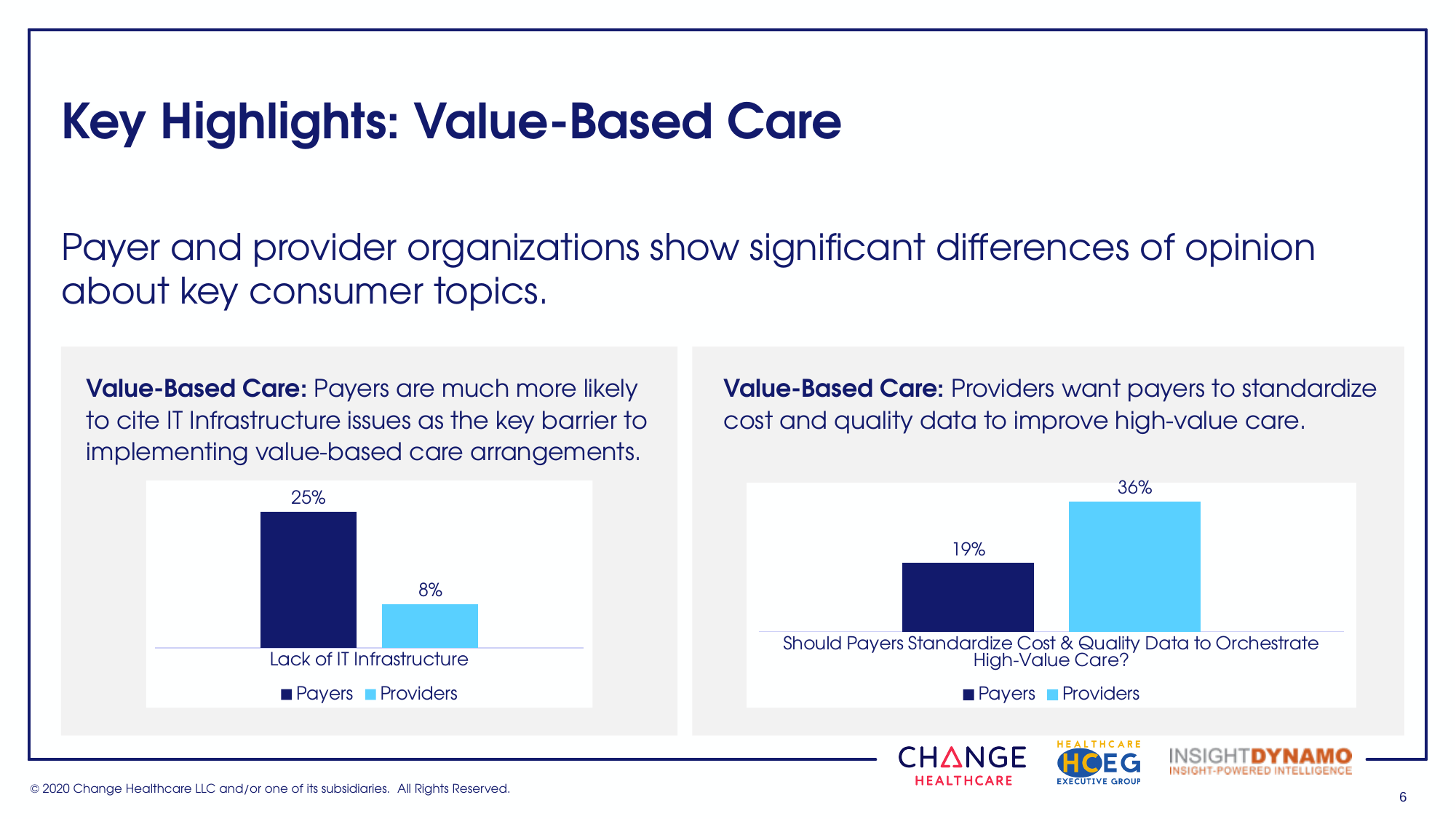

# Key Highlights: Value-Based Care
Payer and provider organizations show significant differences of opinion about key consumer topics.

Value-Based Care: Payers are much more likely to cite IT Infrastructure issues as the key barrier to implementing value-based care arrangements.

Value-Based Care: Providers want payers to standardize cost and quality data to improve high-value care.

### Chart

| Category | Payers | Providers |
|---|---|---|
| Lack of IT Infrastructure | 0.25 | 0.08 |

### Chart

| Category | Payers | Providers |
|---|---|---|
| Should Payers Standardize Cost & Quality Data to Orchestrate High-Value Care? | 0.19 | 0.36 |
B